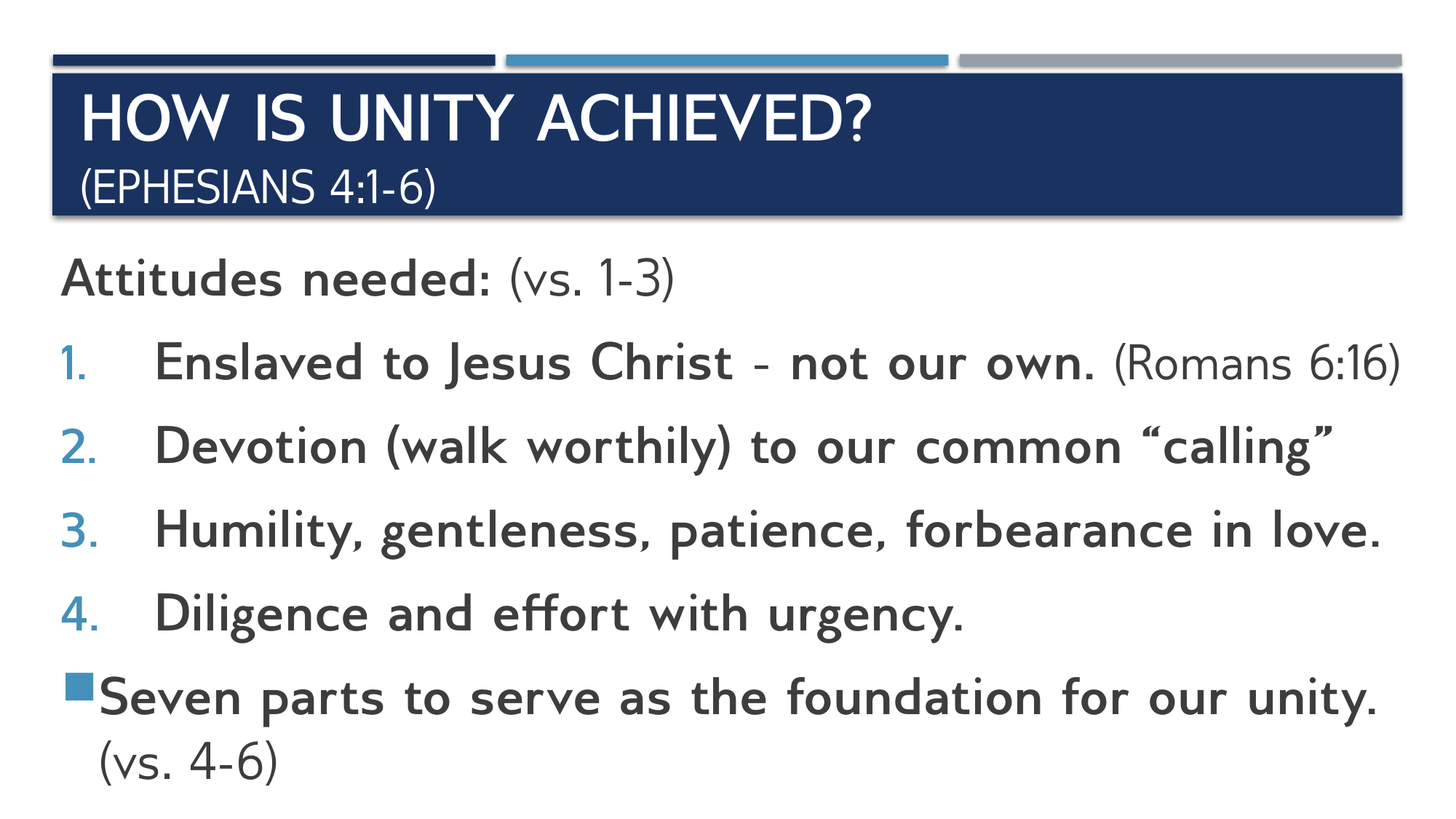

# How Is unity Achieved? (Ephesians 4:1-6)
Attitudes needed: (vs. 1-3)
Enslaved to Jesus Christ - not our own. (Romans 6:16)
Devotion (walk worthily) to our common “calling”
Humility, gentleness, patience, forbearance in love.
Diligence and effort with urgency.
Seven parts to serve as the foundation for our unity.
(vs. 4-6)